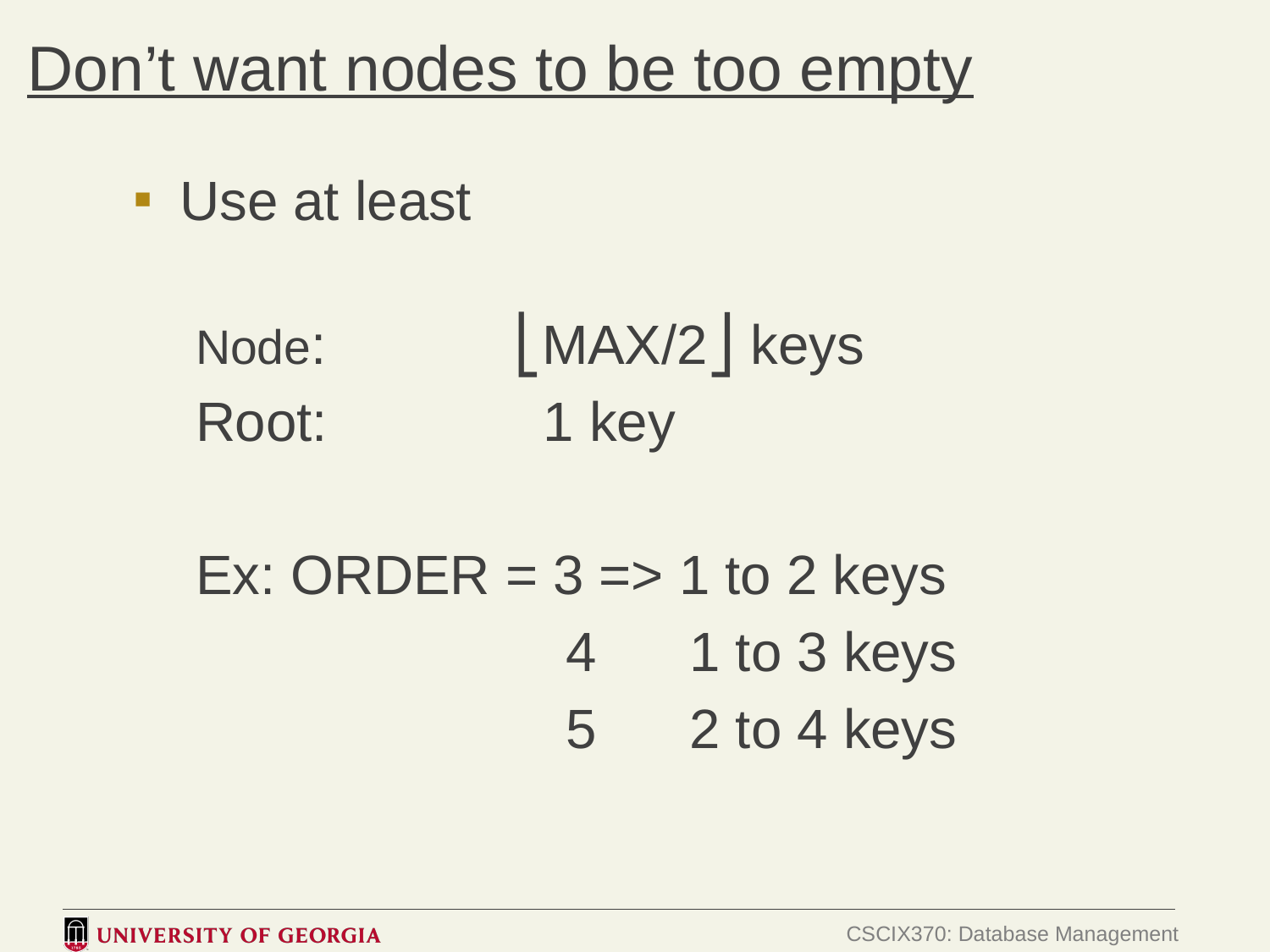

# Don’t want nodes to be too empty
Use at least

Node:		⎣MAX/2⎦ keys
Root:              1 key

Ex: ORDER = 3 => 1 to 2 keys
                        4      1 to 3 keys
                        5      2 to 4 keys